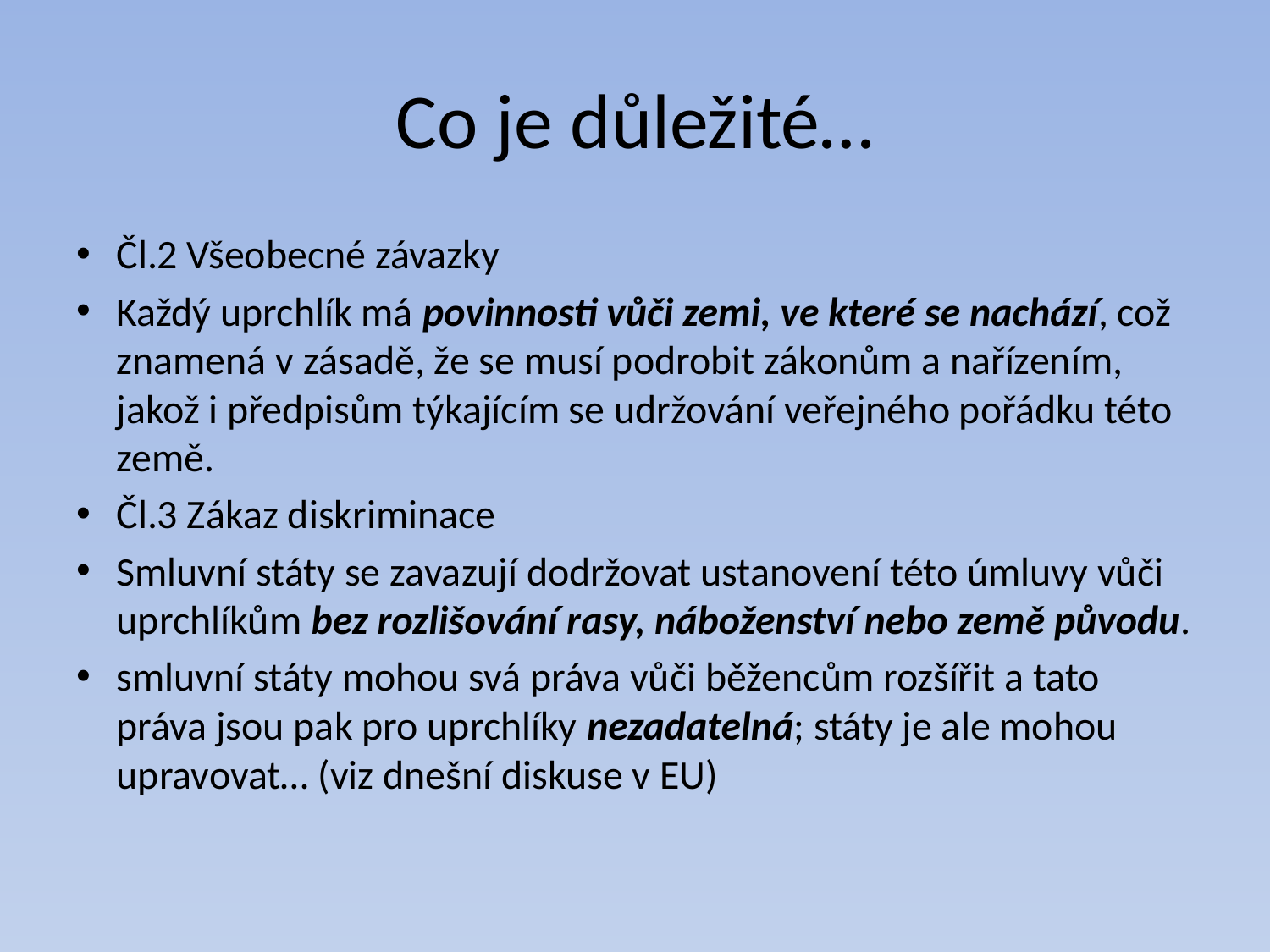

# Co je důležité…
Čl.2 Všeobecné závazky
Každý uprchlík má povinnosti vůči zemi, ve které se nachází, což znamená v zásadě, že se musí podrobit zákonům a nařízením, jakož i předpisům týkajícím se udržování veřejného pořádku této země.
Čl.3 Zákaz diskriminace
Smluvní státy se zavazují dodržovat ustanovení této úmluvy vůči uprchlíkům bez rozlišování rasy, náboženství nebo země původu.
smluvní státy mohou svá práva vůči běžencům rozšířit a tato práva jsou pak pro uprchlíky nezadatelná; státy je ale mohou upravovat… (viz dnešní diskuse v EU)